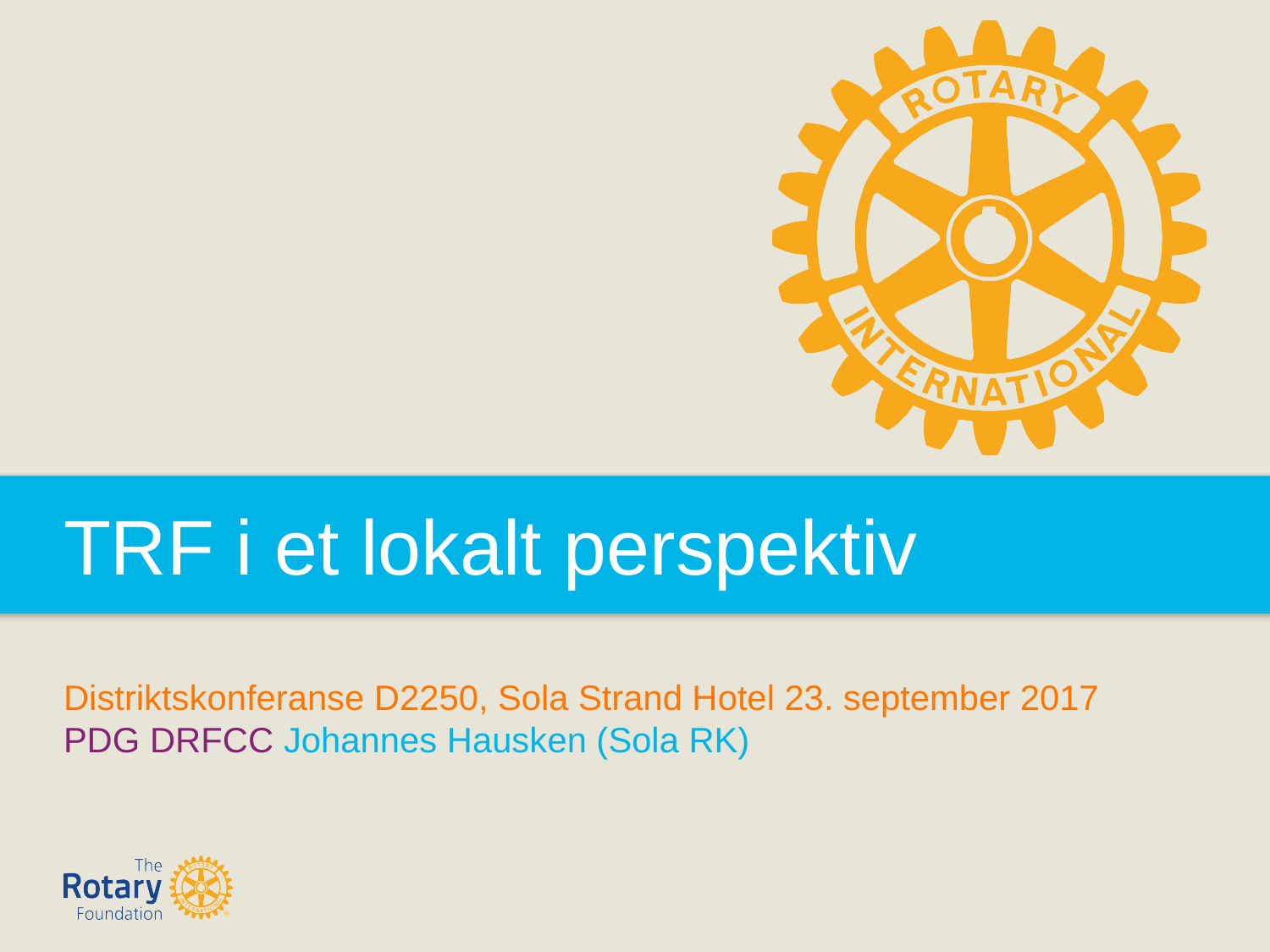

TRF i et lokalt perspektiv

Distriktskonferanse D2250, Sola Strand Hotel 23. september 2017
PDG DRFCC Johannes Hausken (Sola RK)